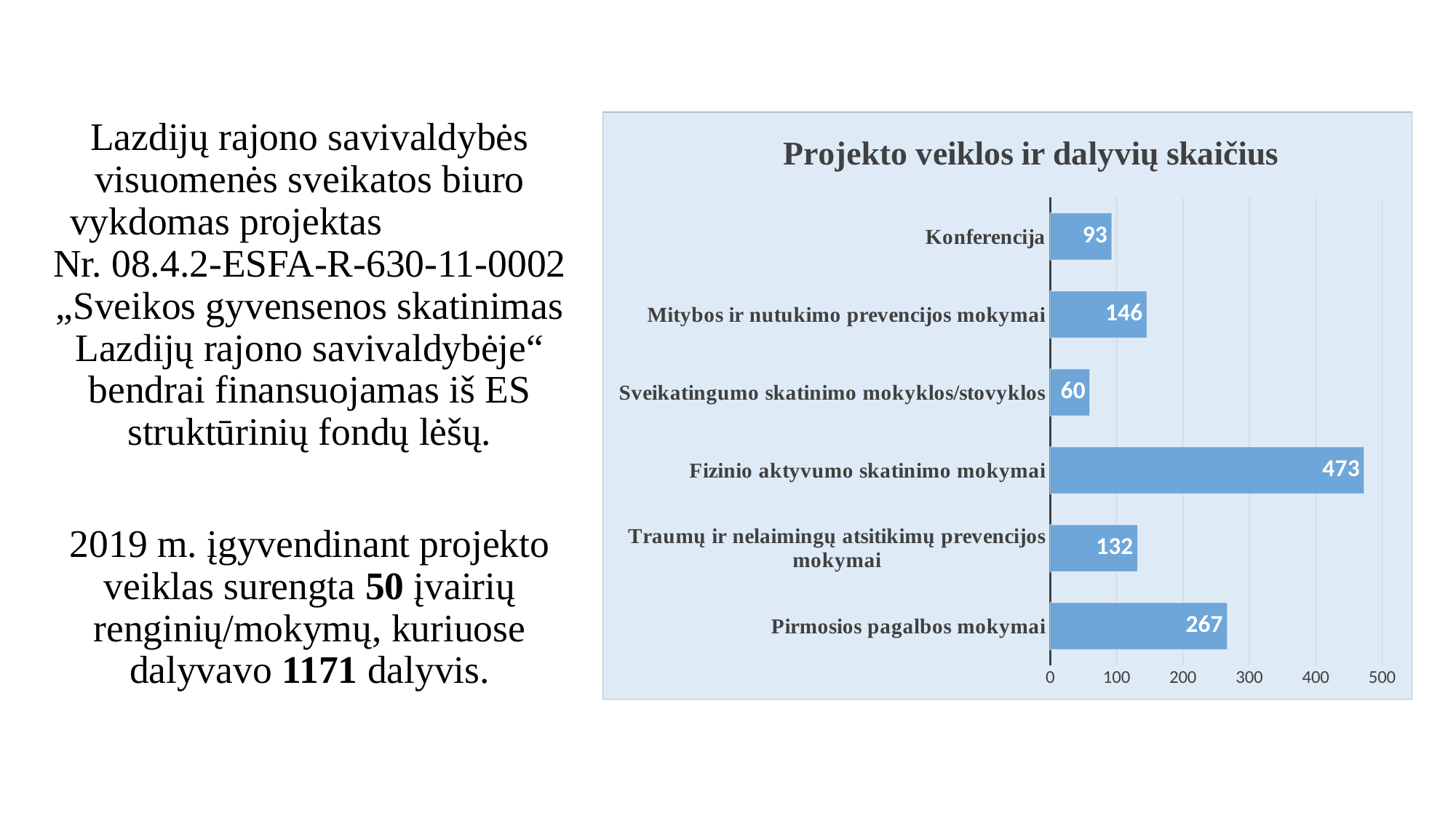

#
Lazdijų rajono savivaldybės visuomenės sveikatos biuro vykdomas projektas                  Nr. 08.4.2-ESFA-R-630-11-0002 „Sveikos gyvensenos skatinimas Lazdijų rajono savivaldybėje“ bendrai finansuojamas iš ES struktūrinių fondų lėšų.

2019 m. įgyvendinant projekto veiklas surengta 50 įvairių renginių/mokymų, kuriuose dalyvavo 1171 dalyvis.

### Chart: Projekto veiklos ir dalyvių skaičius

| Category |  |
|---|---|
| Pirmosios pagalbos mokymai | 267.0 |
| Traumų ir nelaimingų atsitikimų prevencijos mokymai | 132.0 |
| Fizinio aktyvumo skatinimo mokymai | 473.0 |
| Sveikatingumo skatinimo mokyklos/stovyklos | 60.0 |
| Mitybos ir nutukimo prevencijos mokymai | 146.0 |
| Konferencija | 93.0 |